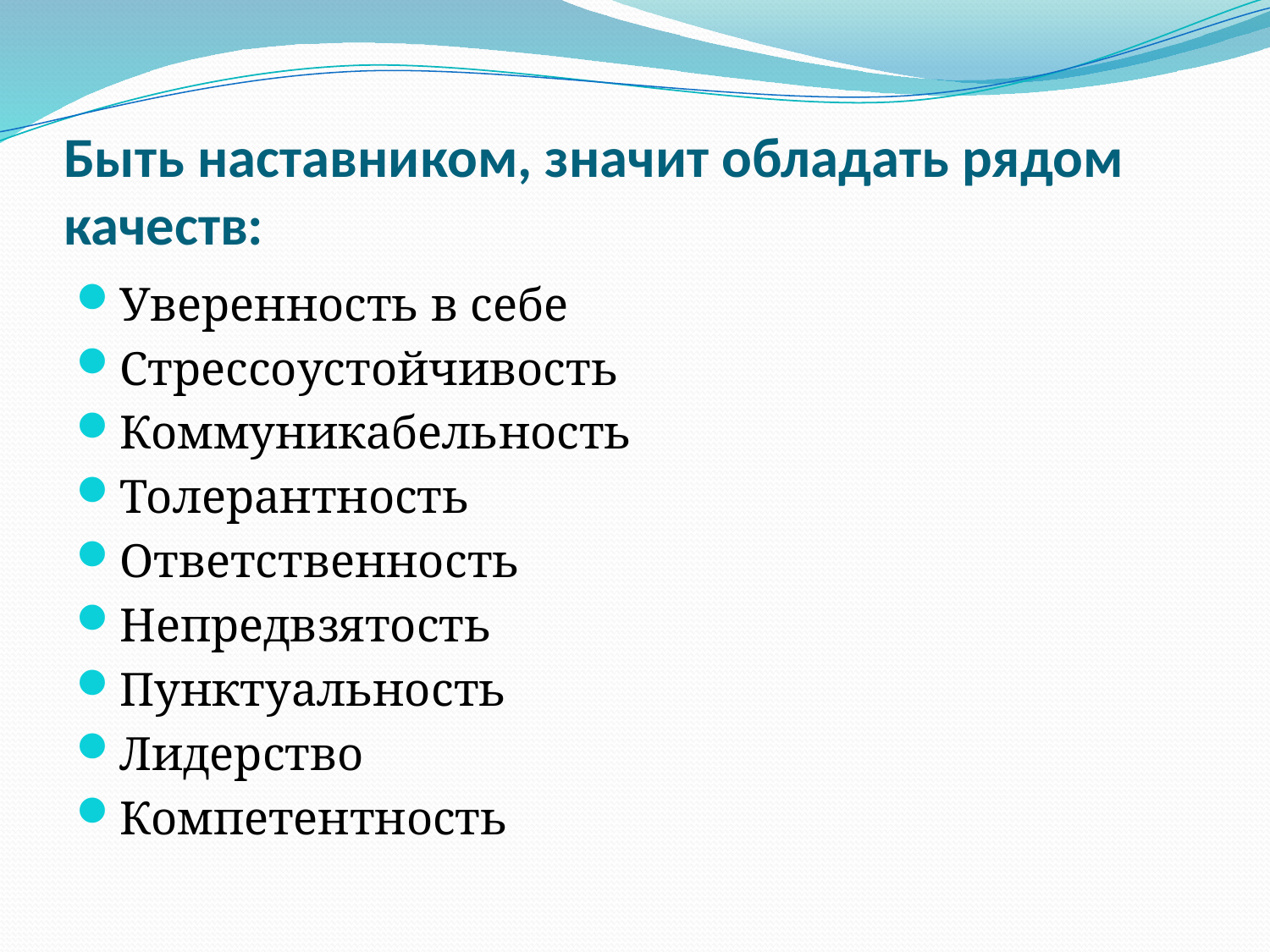

# Быть наставником, значит обладать рядом качеств:
Уверенность в себе
Стрессоустойчивость
Коммуникабельность
Толерантность
Ответственность
Непредвзятость
Пунктуальность
Лидерство
Компетентность